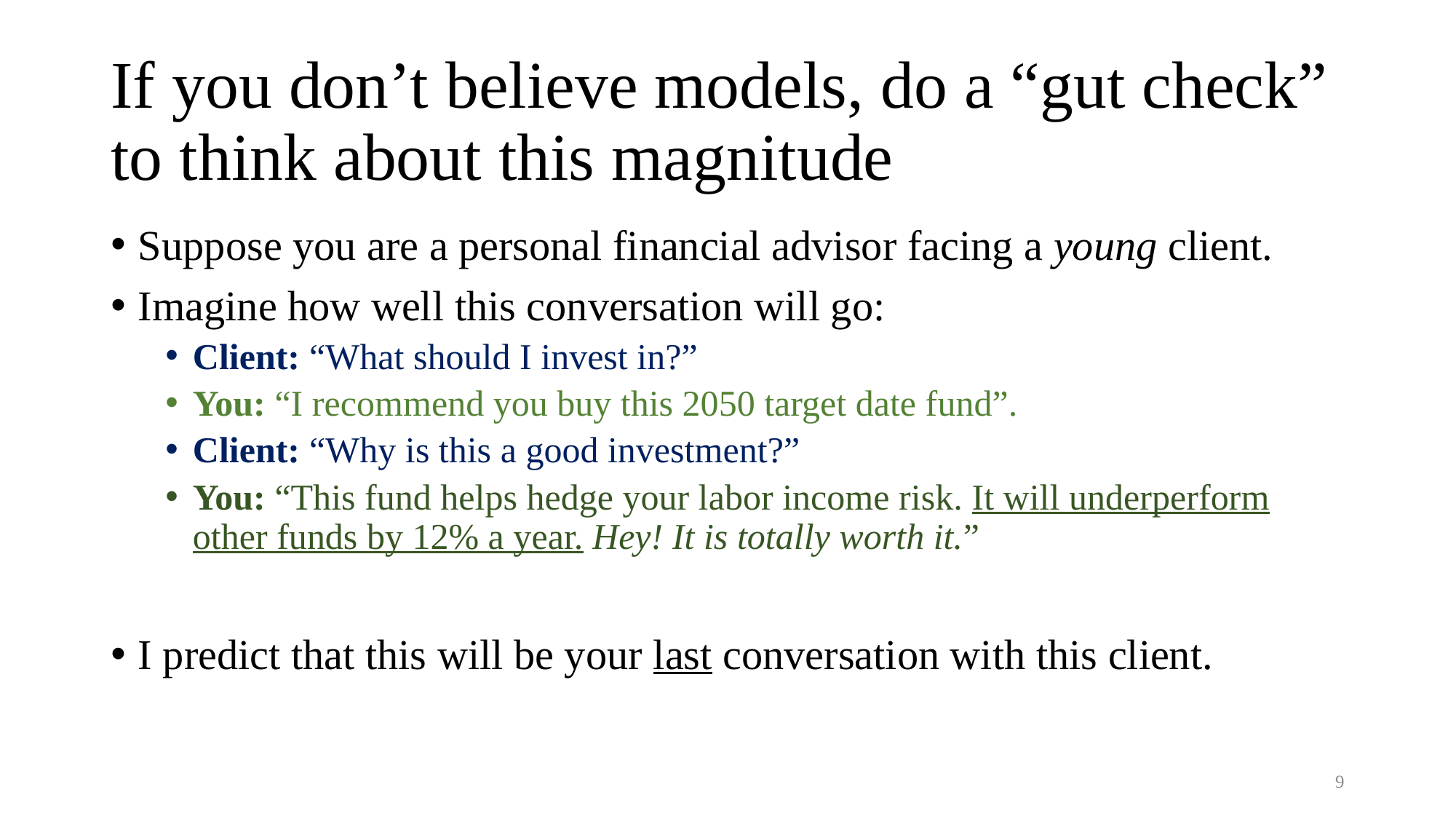

# If you don’t believe models, do a “gut check” to think about this magnitude
Suppose you are a personal financial advisor facing a young client.
Imagine how well this conversation will go:
Client: “What should I invest in?”
You: “I recommend you buy this 2050 target date fund”.
Client: “Why is this a good investment?”
You: “This fund helps hedge your labor income risk. It will underperform other funds by 12% a year. Hey! It is totally worth it.”

I predict that this will be your last conversation with this client.
9